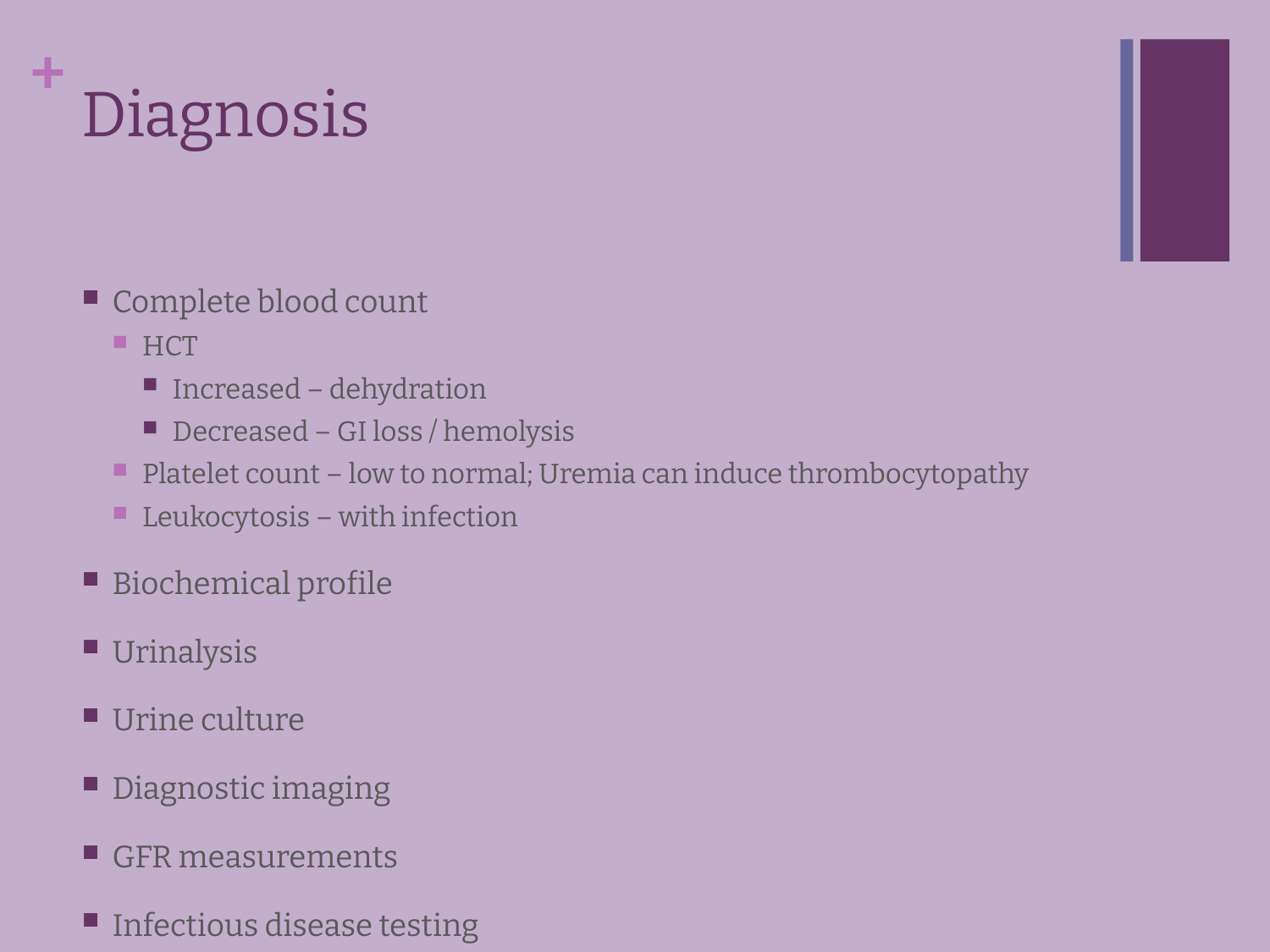

# Diagnosis
Complete blood count
HCT
Increased – dehydration
Decreased – GI loss / hemolysis
Platelet count – low to normal; Uremia can induce thrombocytopathy
Leukocytosis – with infection
Biochemical profile
Urinalysis
Urine culture
Diagnostic imaging
GFR measurements
Infectious disease testing